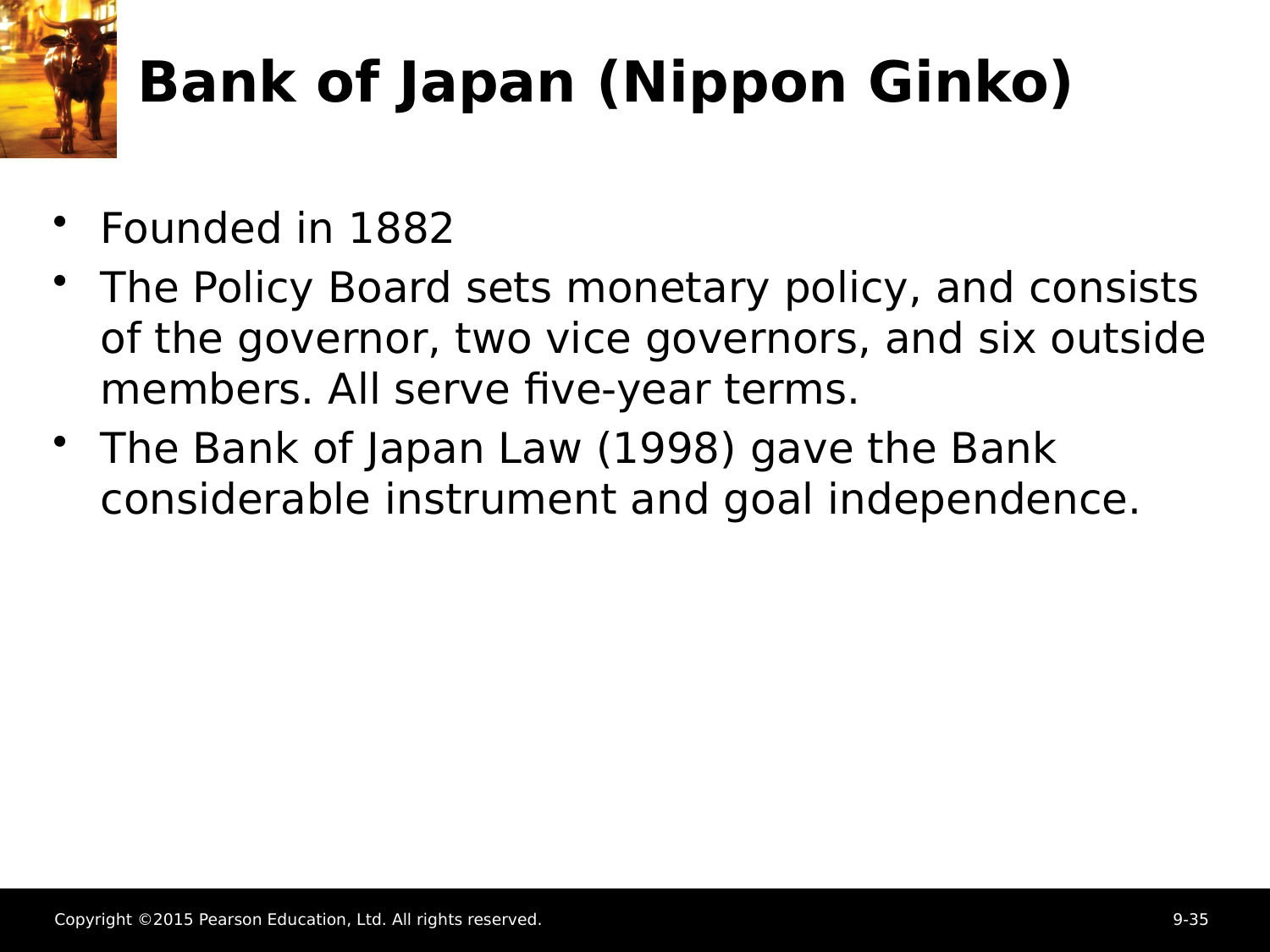

# Bank of Japan (Nippon Ginko)
Founded in 1882
The Policy Board sets monetary policy, and consists of the governor, two vice governors, and six outside members. All serve five-year terms.
The Bank of Japan Law (1998) gave the Bank considerable instrument and goal independence.